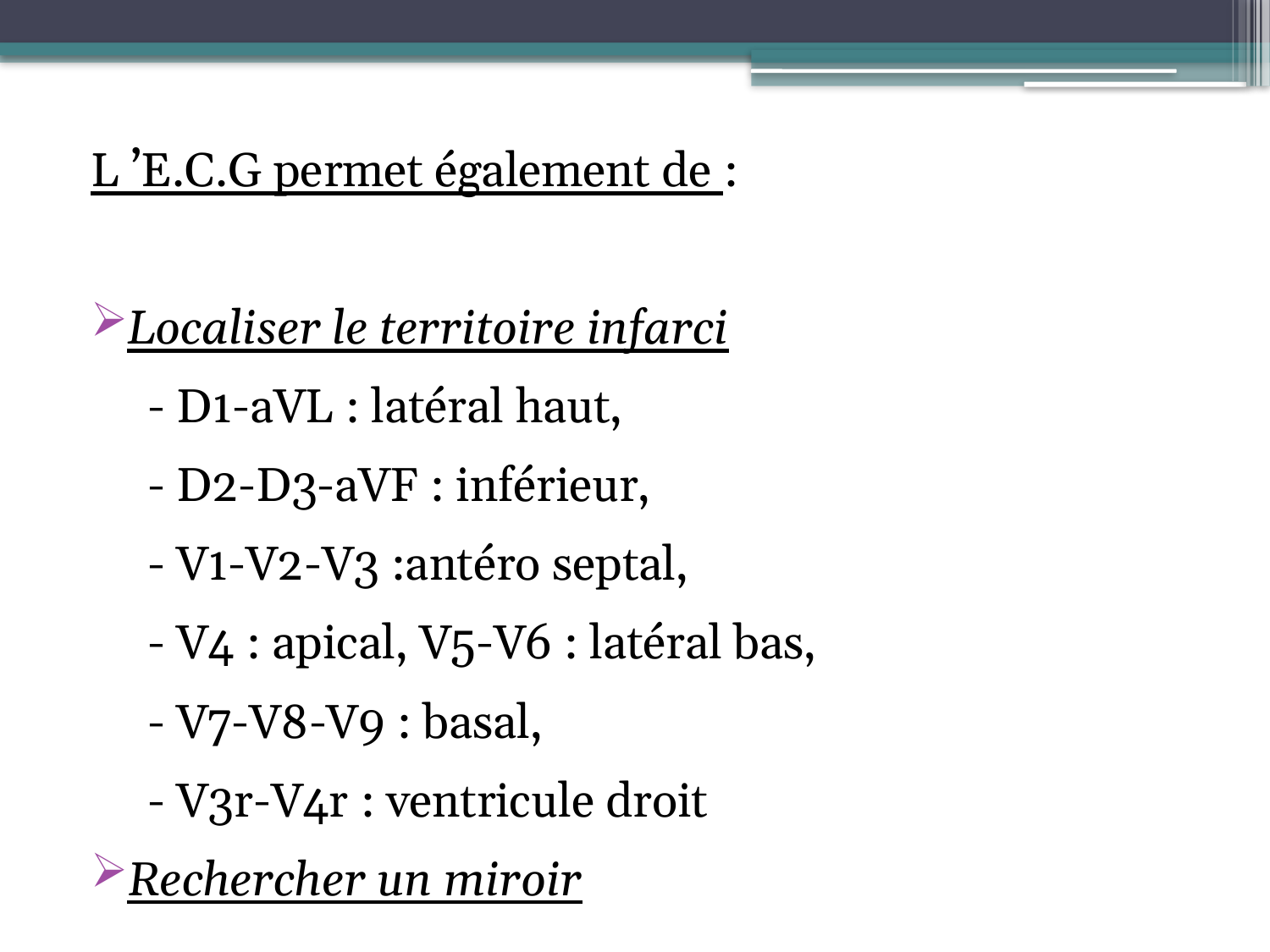

L ’E.C.G permet également de :

Localiser le territoire infarci
     - D1-aVL : latéral haut,
     - D2-D3-aVF : inférieur,
     - V1-V2-V3 :antéro septal,
     - V4 : apical, V5-V6 : latéral bas,
     - V7-V8-V9 : basal,
     - V3r-V4r : ventricule droit
Rechercher un miroir